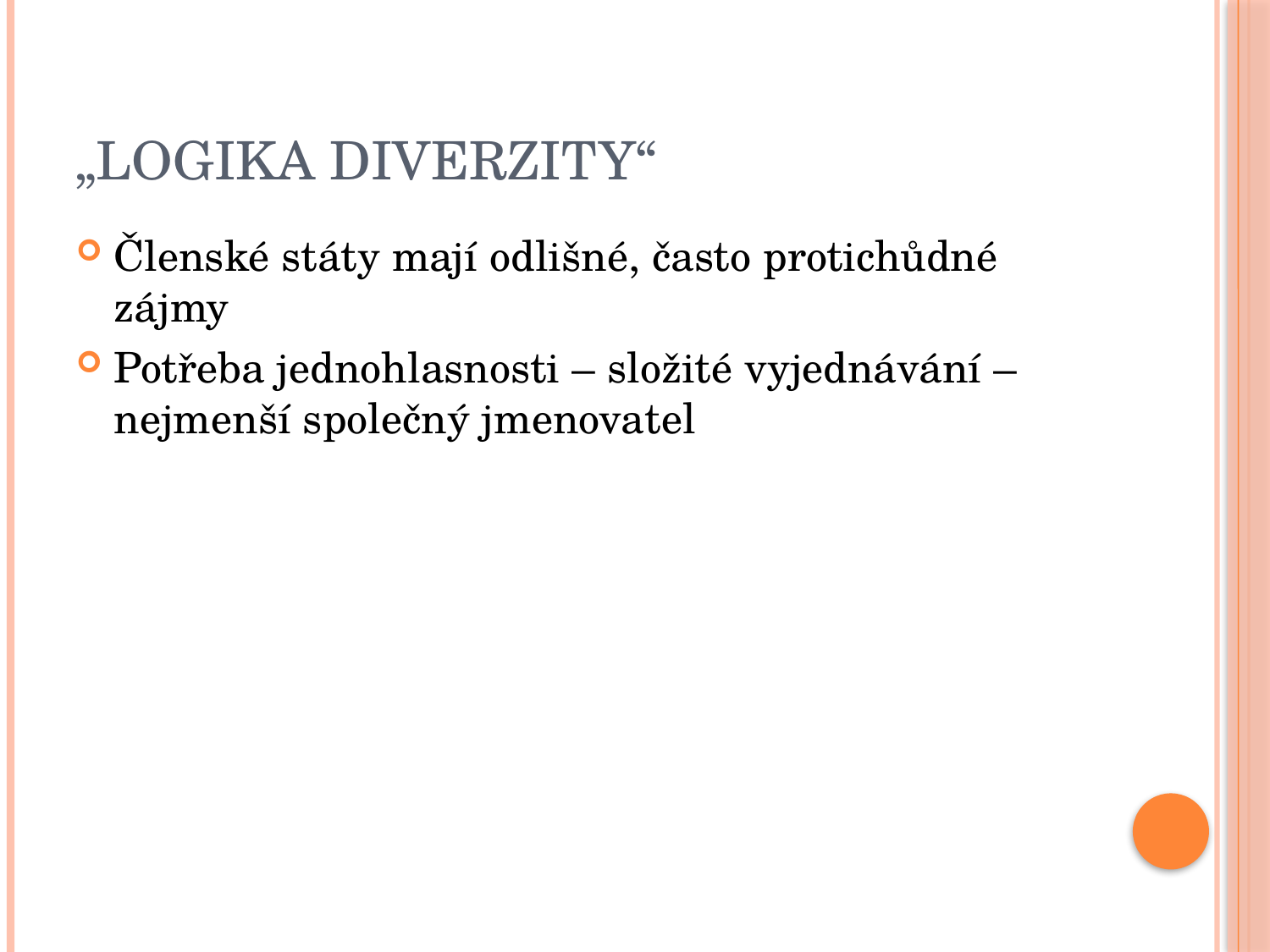

# „Logika diverzity“
Členské státy mají odlišné, často protichůdné zájmy
Potřeba jednohlasnosti – složité vyjednávání – nejmenší společný jmenovatel